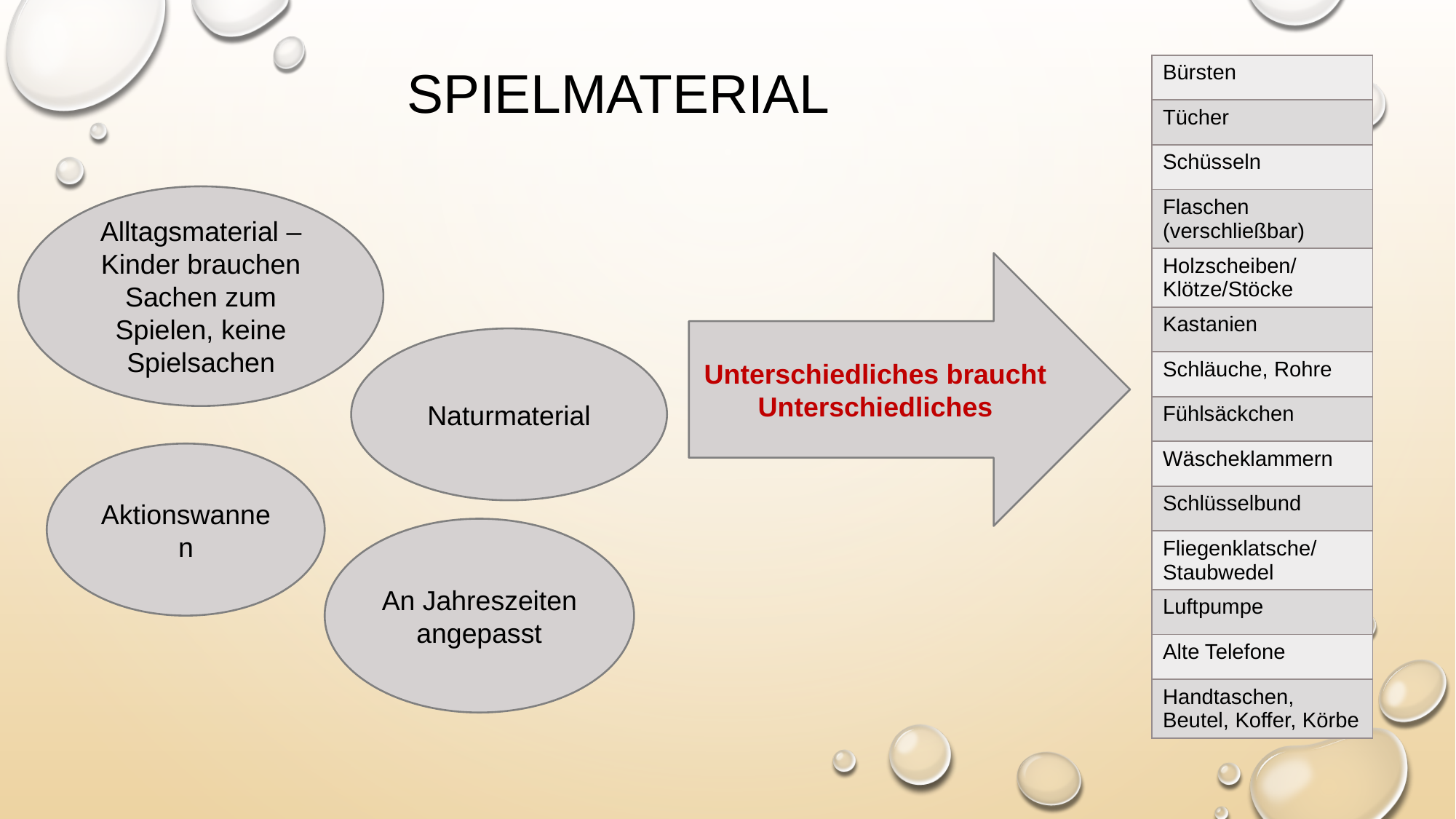

# spielmaterial
| Bürsten |
| --- |
| Tücher |
| Schüsseln |
| Flaschen (verschließbar) |
| Holzscheiben/ Klötze/Stöcke |
| Kastanien |
| Schläuche, Rohre |
| Fühlsäckchen |
| Wäscheklammern |
| Schlüsselbund |
| Fliegenklatsche/ Staubwedel |
| Luftpumpe |
| Alte Telefone |
| Handtaschen, Beutel, Koffer, Körbe |
Alltagsmaterial – Kinder brauchen Sachen zum Spielen, keine Spielsachen
Unterschiedliches braucht Unterschiedliches
Naturmaterial
Aktionswannen
An Jahreszeiten angepasst